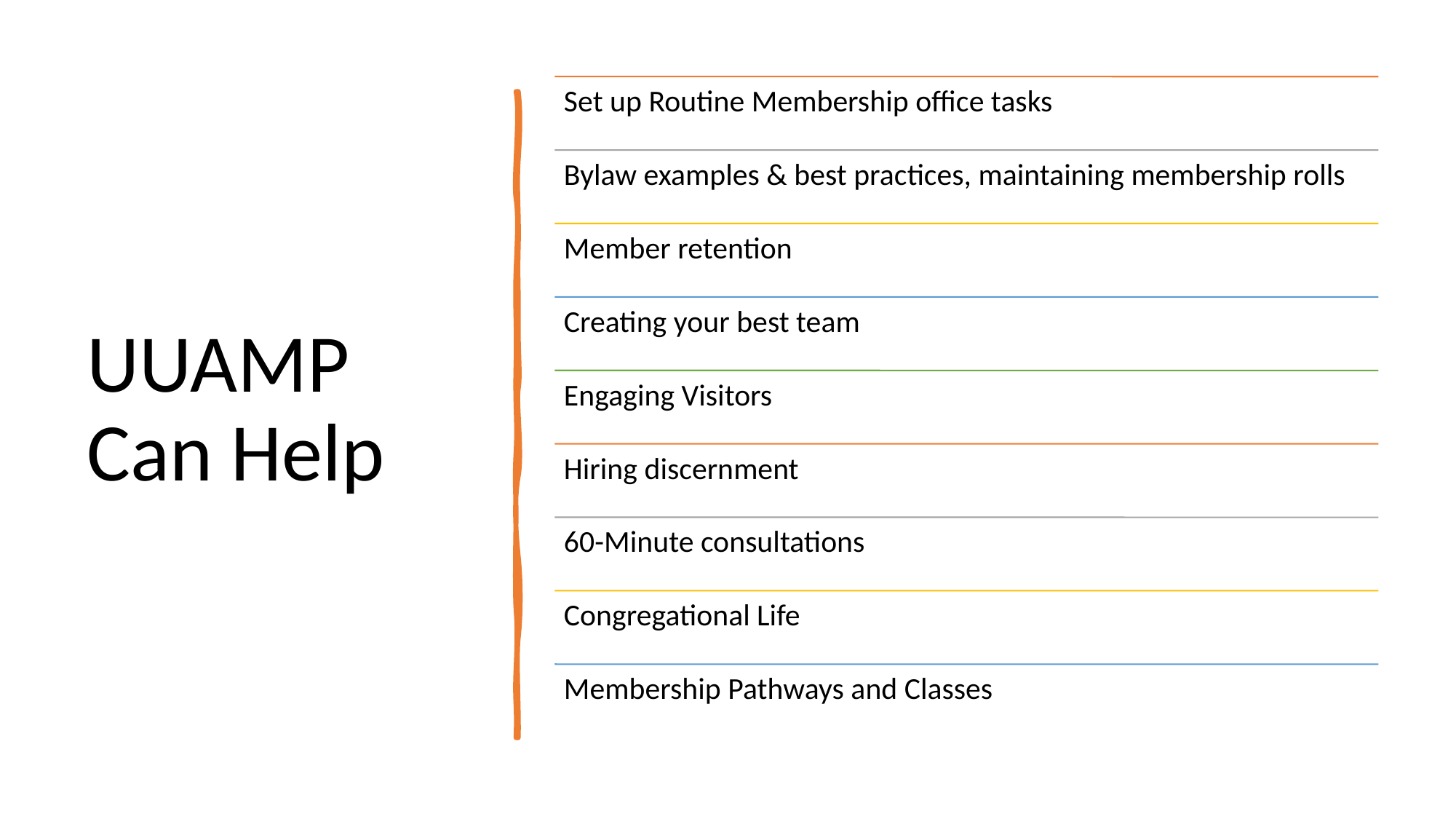

Set up Routine Membership office tasks
Bylaw examples & best practices, maintaining membership rolls
Member retention
Creating your best team
Engaging Visitors
Hiring discernment
60-Minute consultations
Congregational Life
Membership Pathways and Classes
# UUAMP Can Help